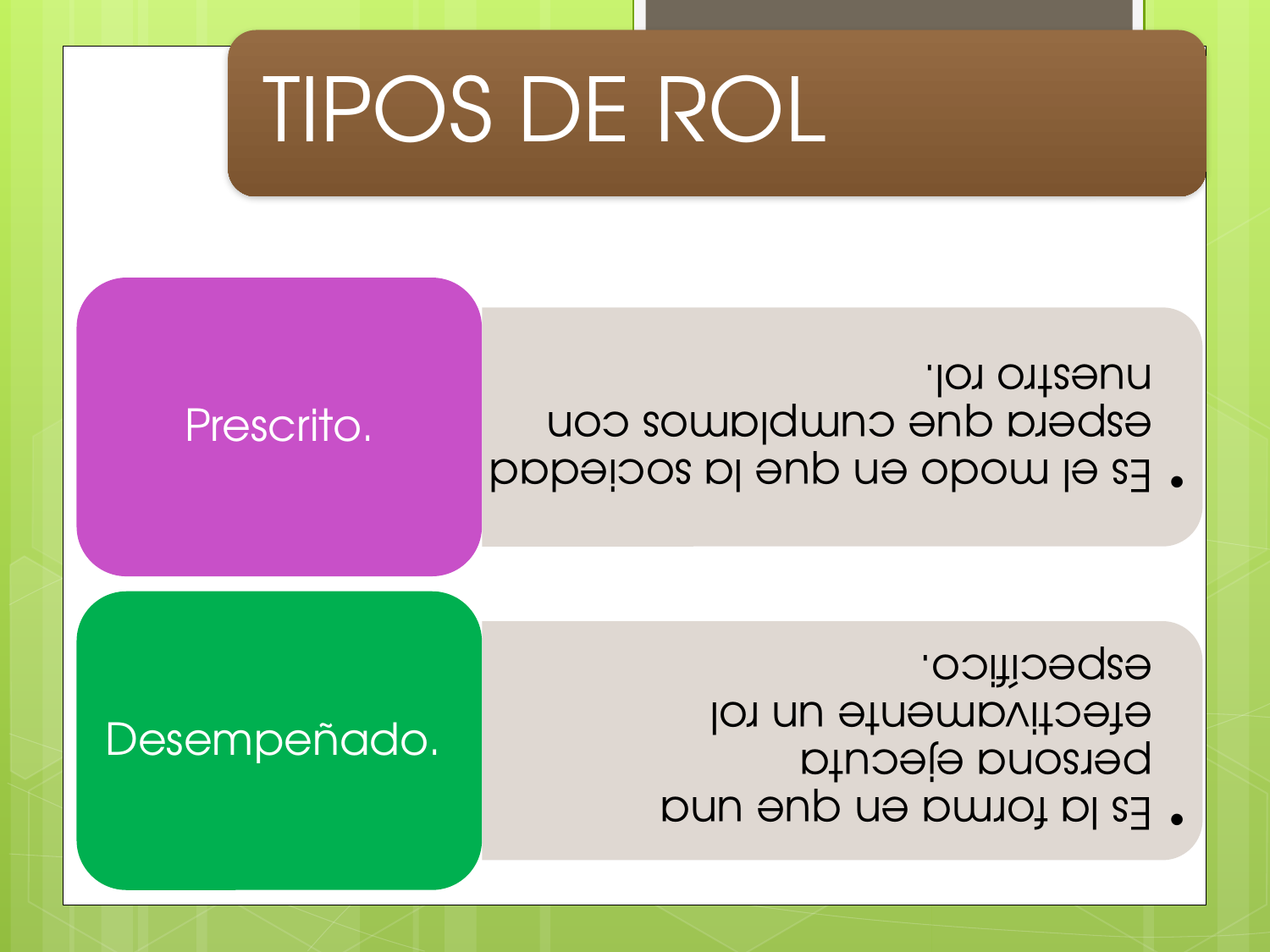

TIPOS DE ROL
Es el modo en que la sociedad espera que cumplamos con nuestro rol.
Prescrito.
Es la forma en que una persona ejecuta efectivamente un rol específico.
Desempeñado.